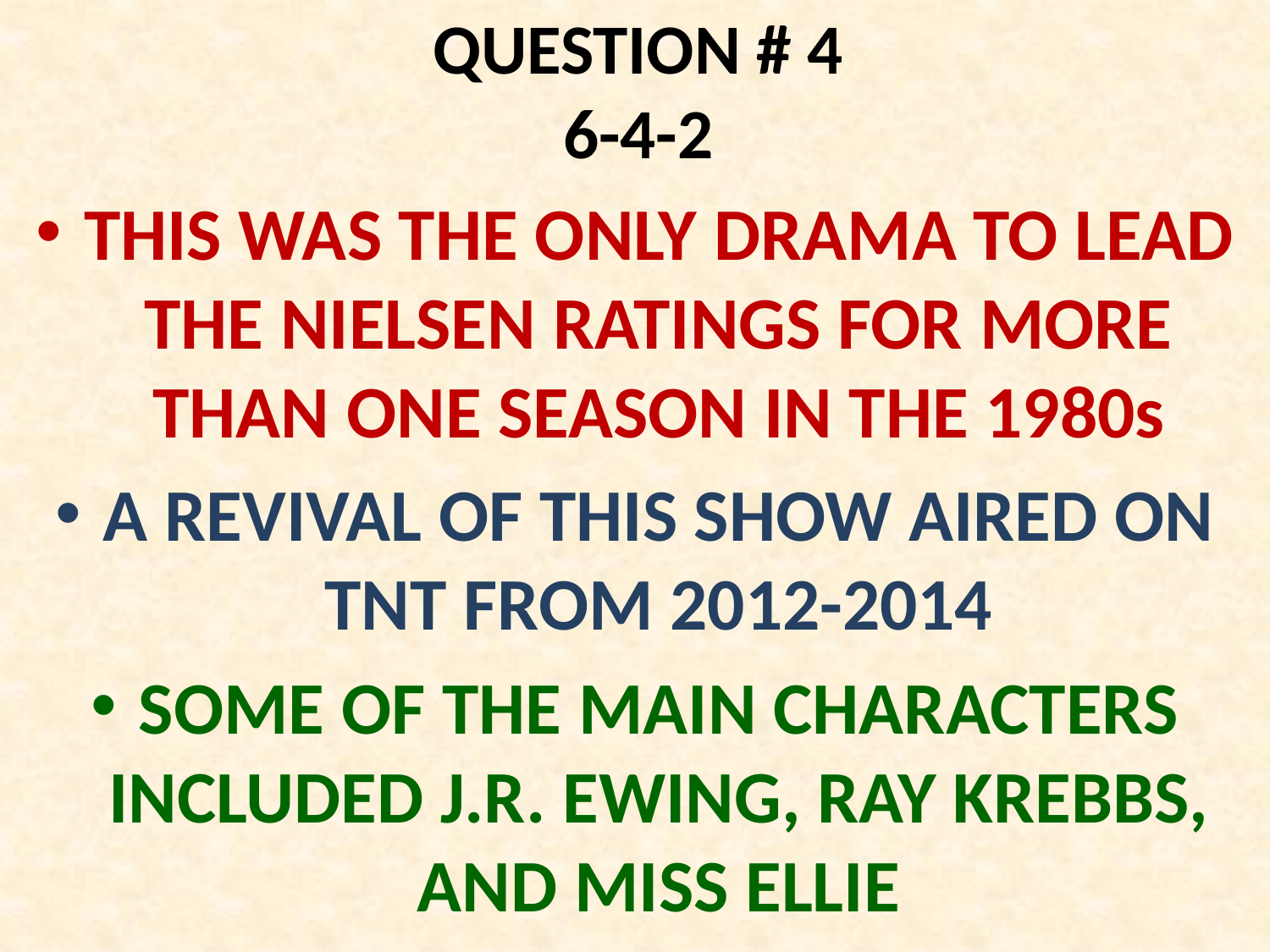

# QUESTION # 4 6-4-2
THIS WAS THE ONLY DRAMA TO LEAD THE NIELSEN RATINGS FOR MORE THAN ONE SEASON IN THE 1980s
A REVIVAL OF THIS SHOW AIRED ON TNT FROM 2012-2014
SOME OF THE MAIN CHARACTERS INCLUDED J.R. EWING, RAY KREBBS, AND MISS ELLIE